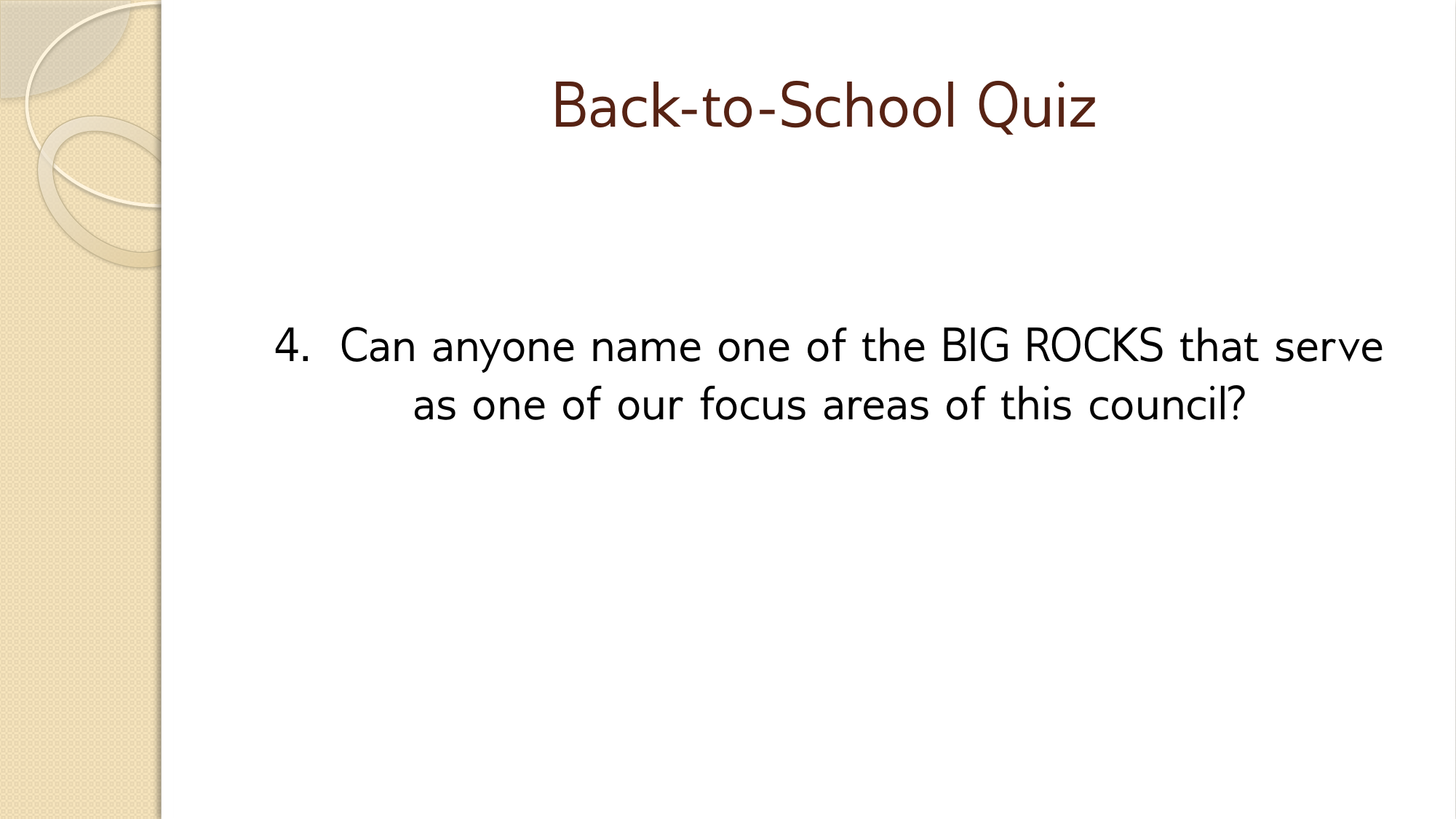

# Back-to-School Quiz

4.  Can anyone name one of the BIG ROCKS that serve as one of our focus areas of this council?